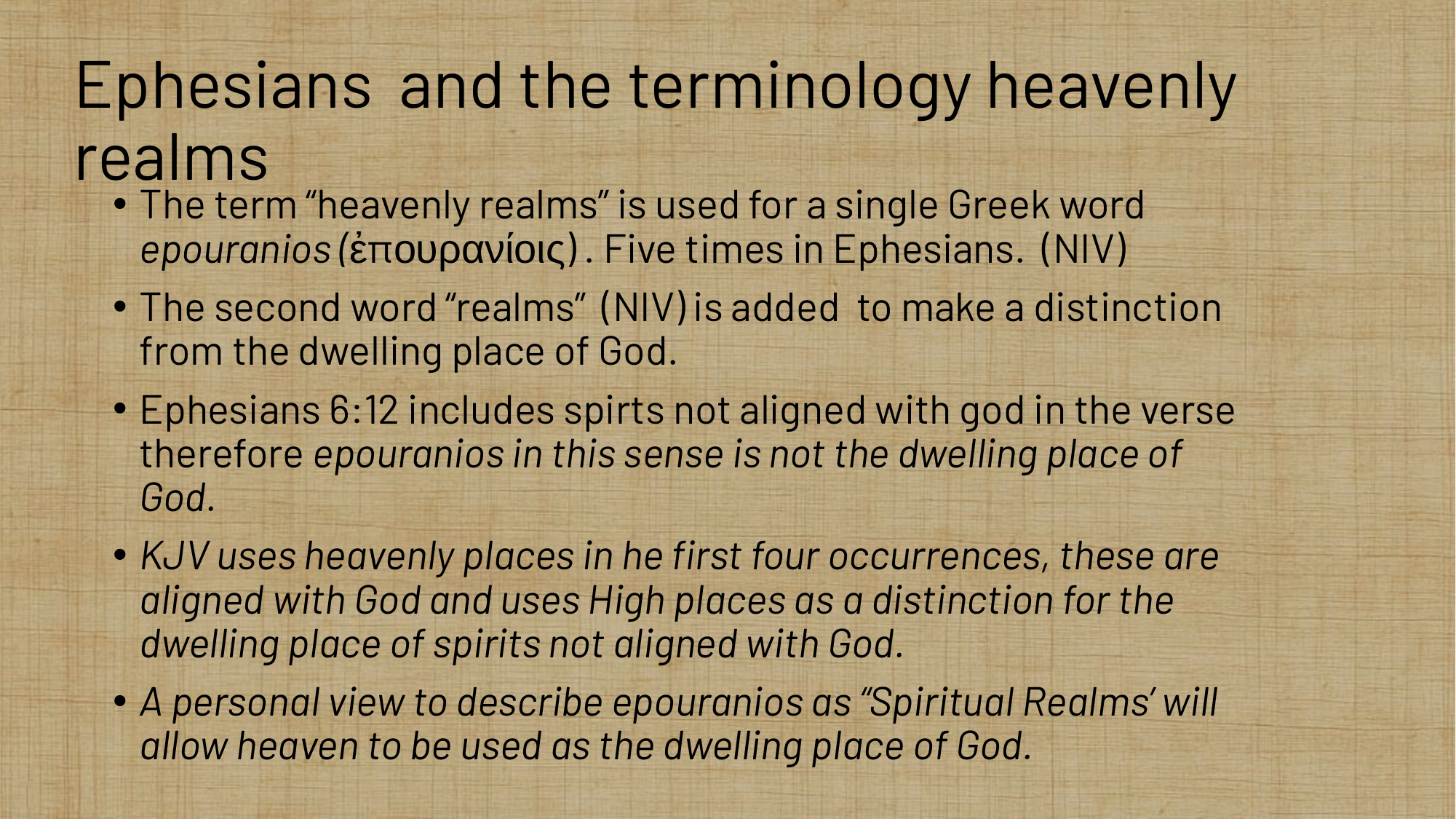

# Ephesians  and the terminology heavenly realms
The term “heavenly realms” is used for a single Greek word  epouranios (ἐπουρανίοις) . Five times in Ephesians.  (NIV)
The second word “realms”  (NIV) is added  to make a distinction from the dwelling place of God.
Ephesians 6:12 includes spirts not aligned with god in the verse therefore epouranios in this sense is not the dwelling place of God.
KJV uses heavenly places in he first four occurrences, these are aligned with God and uses High places as a distinction for the dwelling place of spirits not aligned with God.
A personal view to describe epouranios as “Spiritual Realms’ will allow heaven to be used as the dwelling place of God.